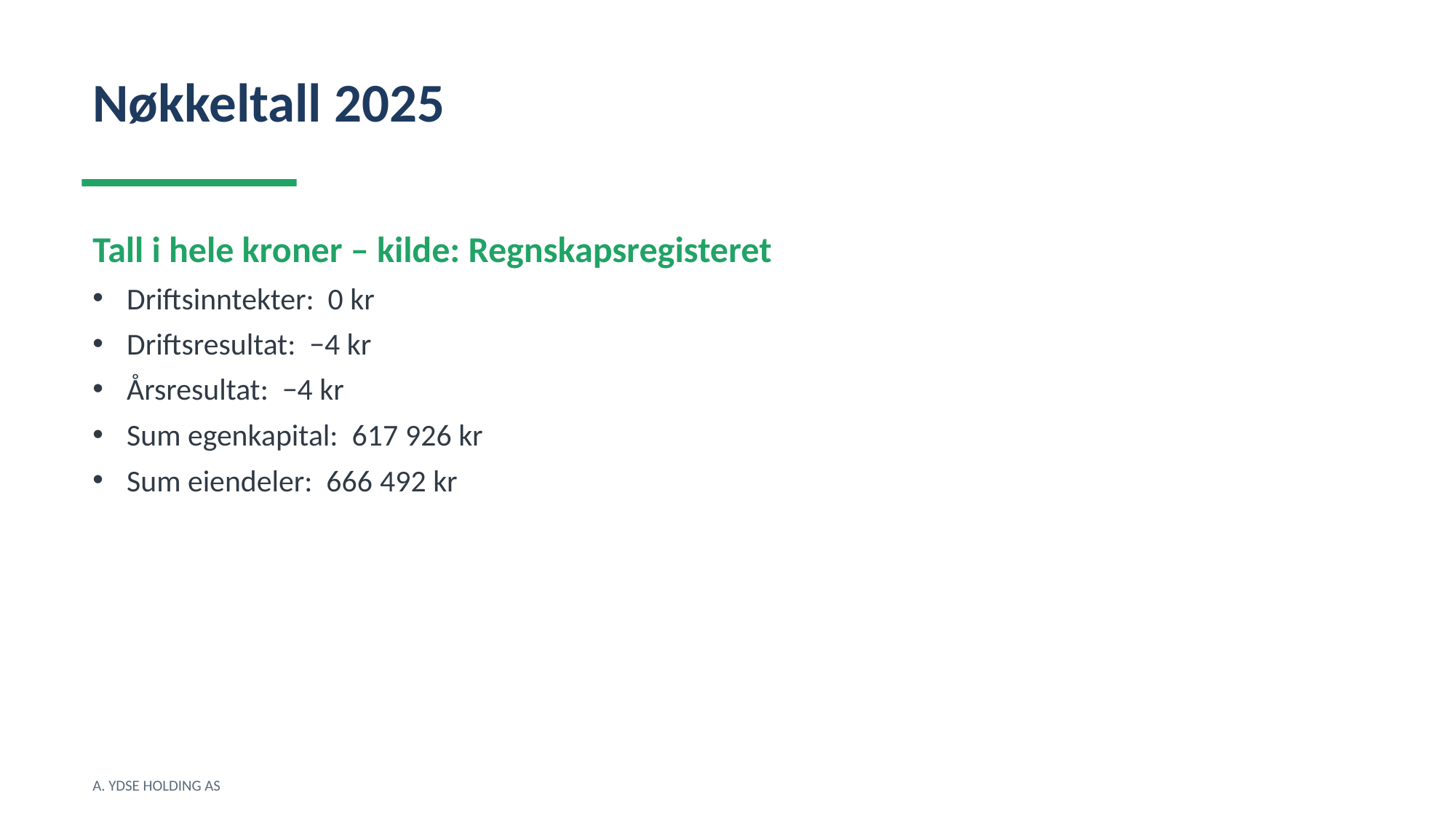

Nøkkeltall 2025

Tall i hele kroner – kilde: Regnskapsregisteret
Driftsinntekter:  0 kr
Driftsresultat:  −4 kr
Årsresultat:  −4 kr
Sum egenkapital:  617 926 kr
Sum eiendeler:  666 492 kr
A. YDSE HOLDING AS